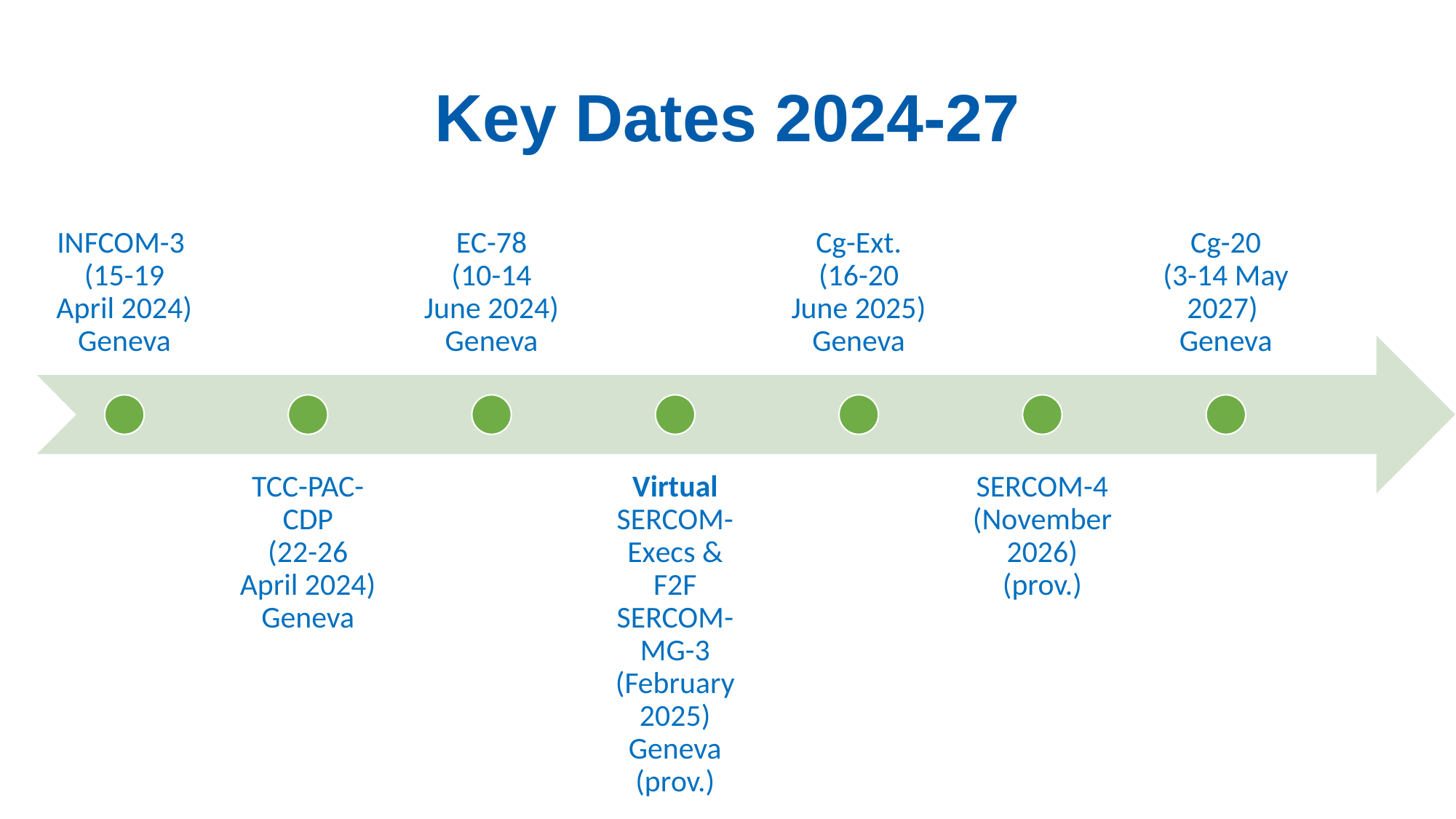

# Key Dates 2024-27
INFCOM-3
(15-19 April 2024)
Geneva
TCC-PAC-CDP
(22-26 April 2024)
Geneva
EC-78
(10-14 June 2024)
Geneva
Virtual SERCOM-Execs & F2F SERCOM-MG-3
(February 2025)
Geneva (prov.)
Cg-Ext.
(16-20 June 2025)
Geneva
SERCOM-4
(November 2026) (prov.)
Cg-20
(3-14 May 2027)
Geneva